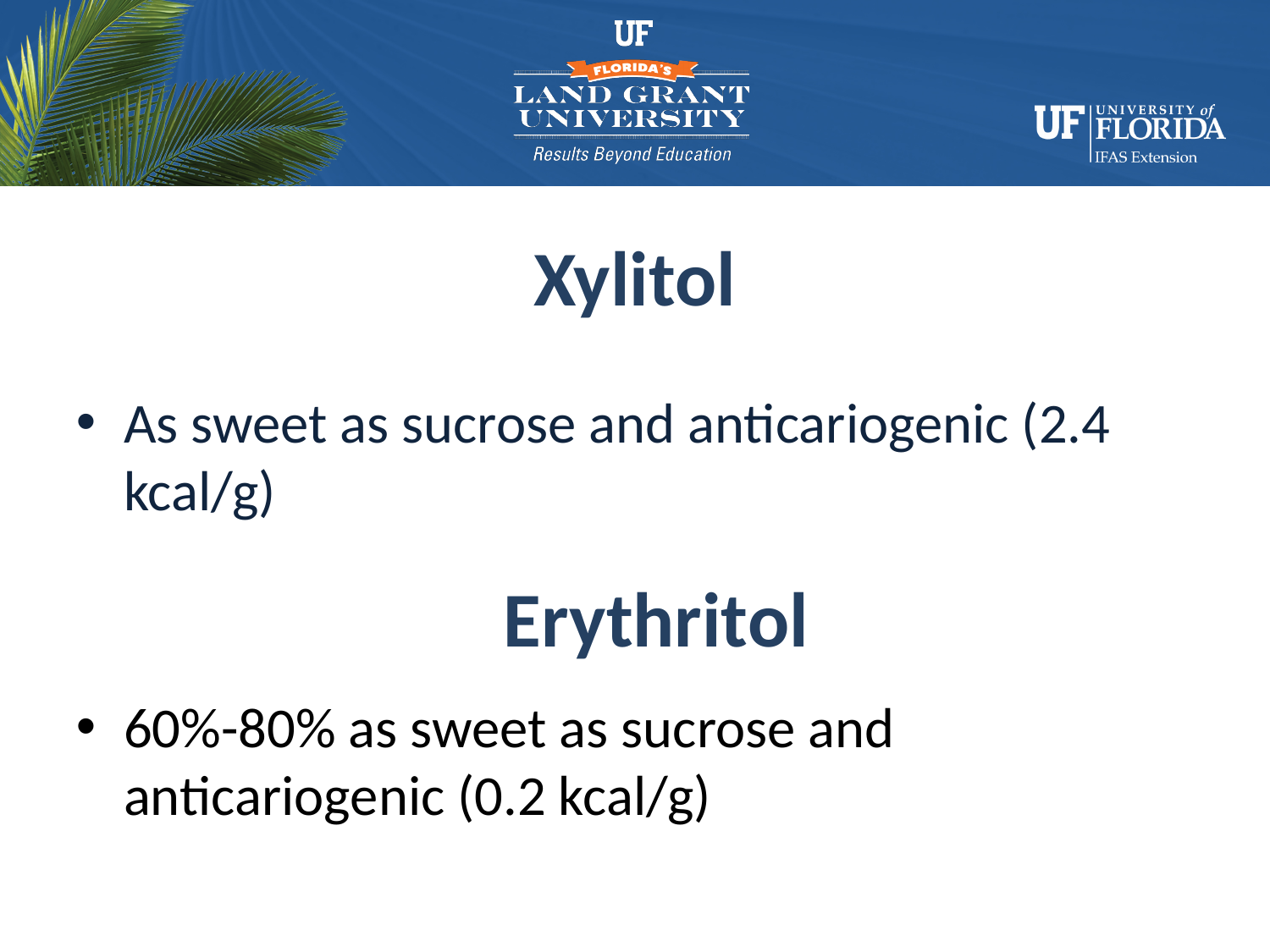

# Xylitol
As sweet as sucrose and anticariogenic (2.4 kcal/g)

60%-80% as sweet as sucrose and anticariogenic (0.2 kcal/g)

Erythritol